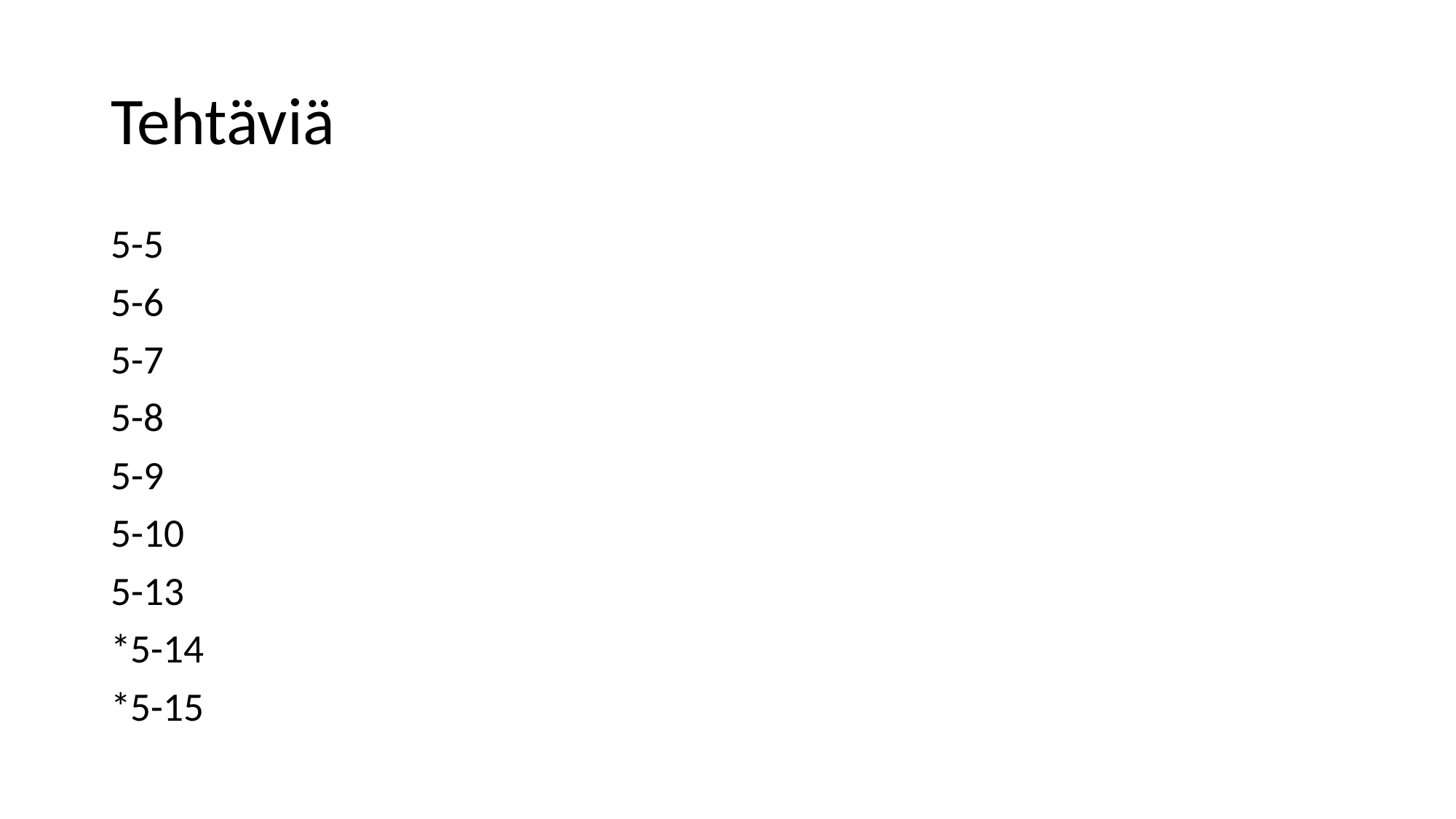

# Tehtäviä
5-5
5-6
5-7
5-8
5-9
5-10
5-13
*5-14
*5-15